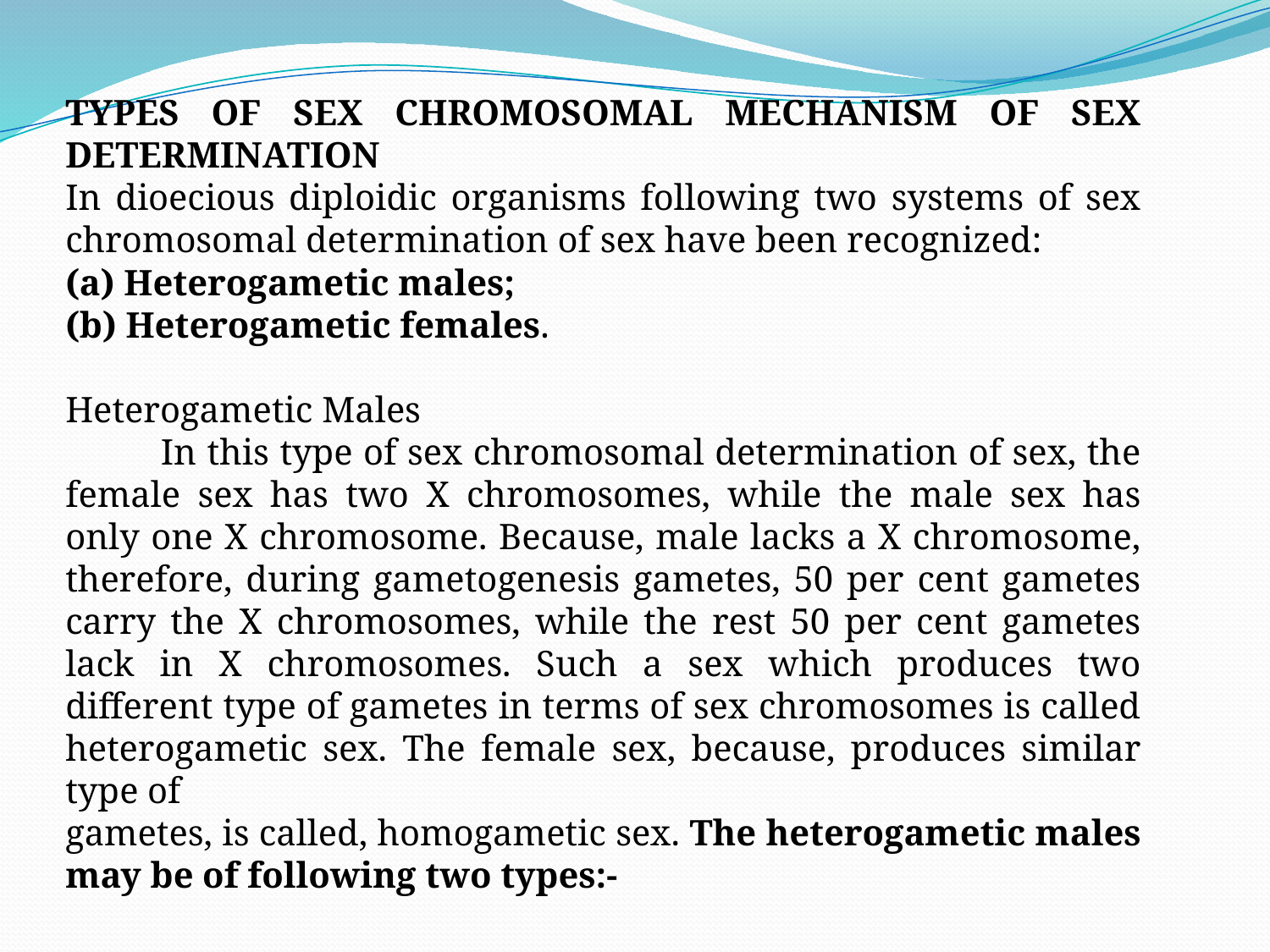

TYPES OF SEX CHROMOSOMAL MECHANISM OF SEX DETERMINATION
In dioecious diploidic organisms following two systems of sex chromosomal determination of sex have been recognized:
(a) Heterogametic males;
(b) Heterogametic females.

Heterogametic Males
         In this type of sex chromosomal determination of sex, the female sex has two X chromosomes, while the male sex has only one X chromosome. Because, male lacks a X chromosome, therefore, during gametogenesis gametes, 50 per cent gametes carry the X chromosomes, while the rest 50 per cent gametes lack in X chromosomes. Such a sex which produces two different type of gametes in terms of sex chromosomes is called heterogametic sex. The female sex, because, produces similar type of
gametes, is called, homogametic sex. The heterogametic males may be of following two types:-